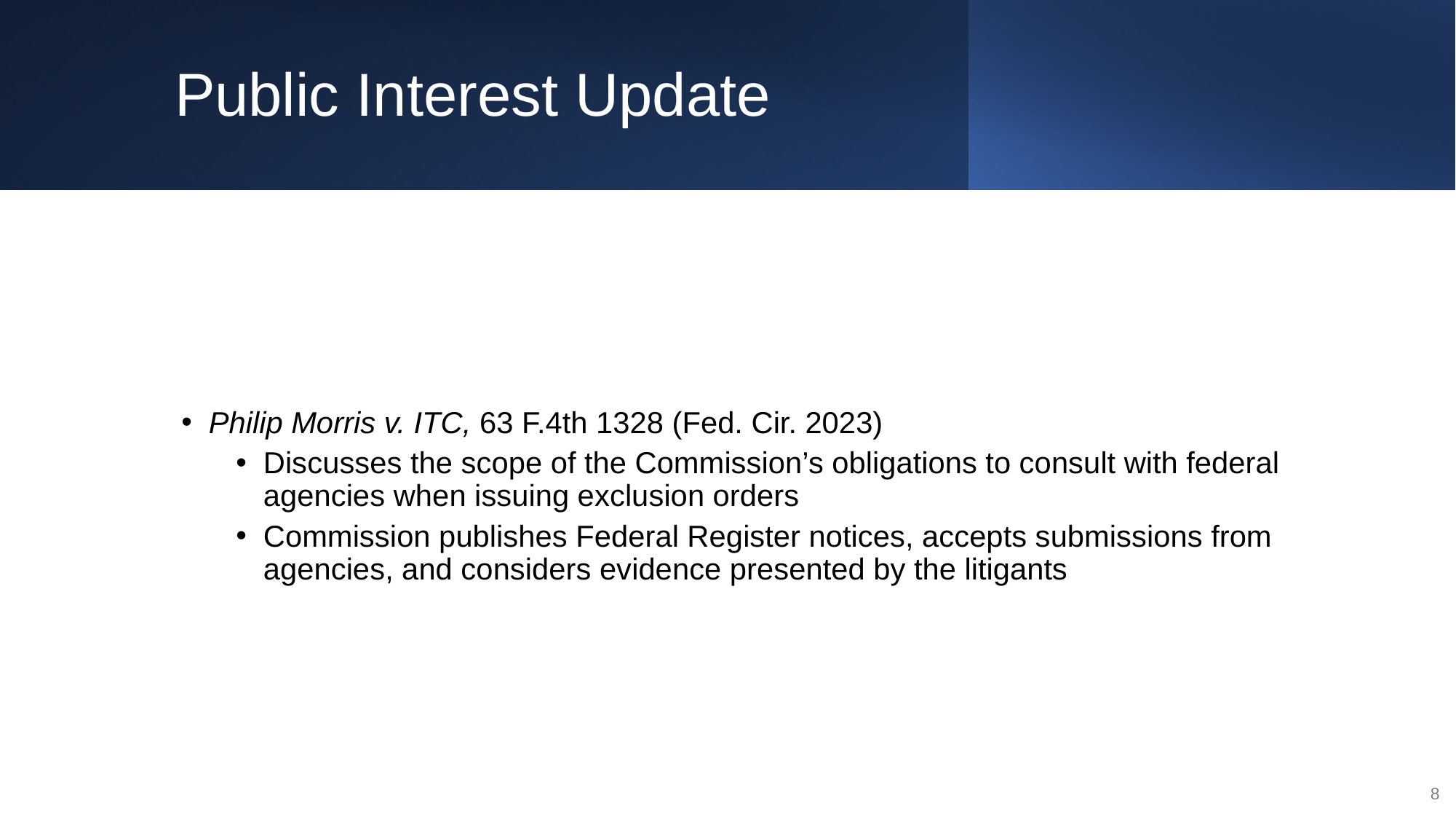

# Public Interest Update
Philip Morris v. ITC, 63 F.4th 1328 (Fed. Cir. 2023)
Discusses the scope of the Commission’s obligations to consult with federal agencies when issuing exclusion orders
Commission publishes Federal Register notices, accepts submissions from agencies, and considers evidence presented by the litigants
8